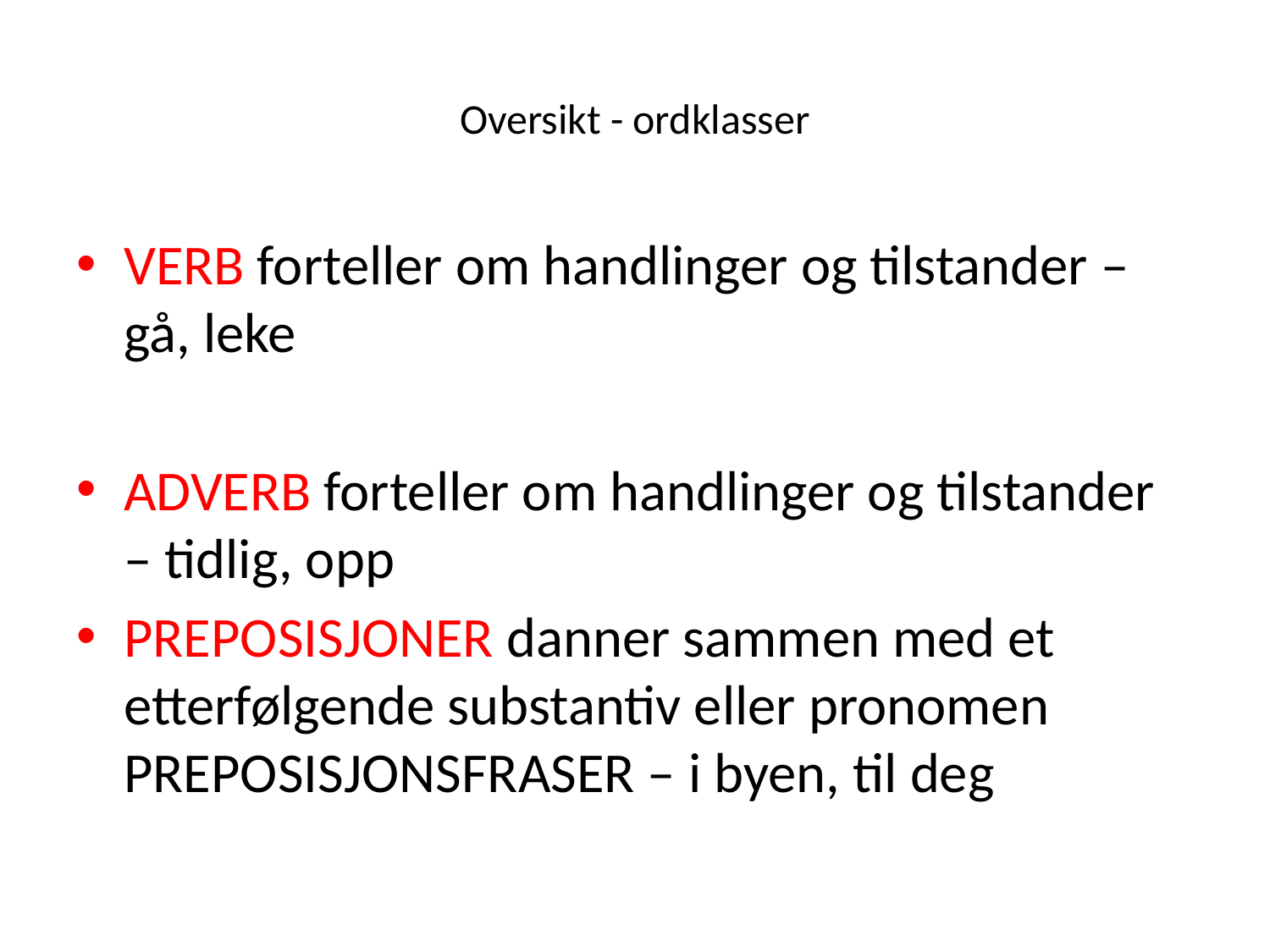

# Oversikt - ordklasser
VERB forteller om handlinger og tilstander – gå, leke

ADVERB forteller om handlinger og tilstander – tidlig, opp
PREPOSISJONER danner sammen med et etterfølgende substantiv eller pronomen PREPOSISJONSFRASER – i byen, til deg